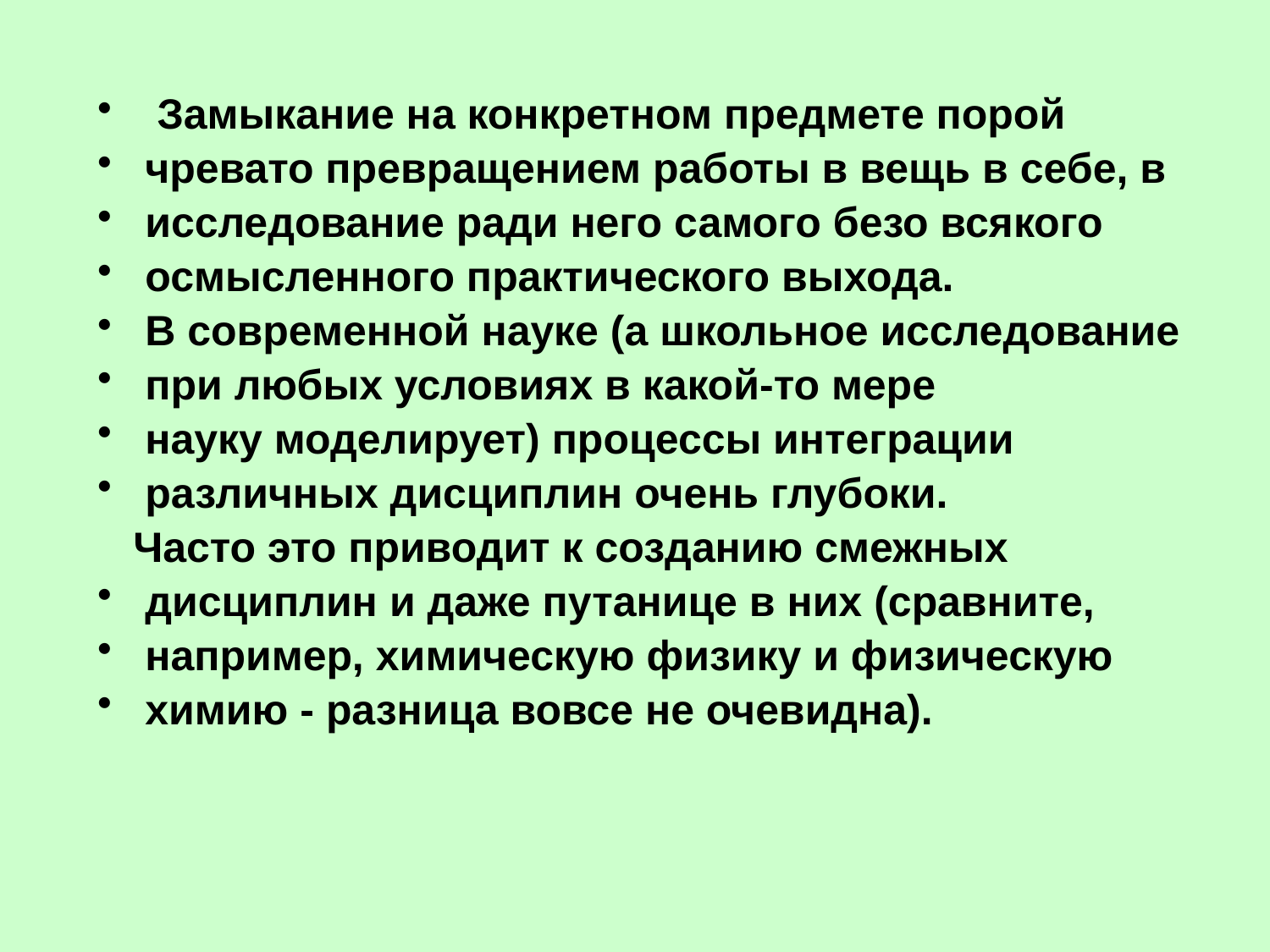

Замыкание на конкретном предмете порой
чревато превращением работы в вещь в себе, в
исследование ради него самого безо всякого
осмысленного практического выхода.
В современной науке (а школьное исследование
при любых условиях в какой-то мере
науку моделирует) процессы интеграции
различных дисциплин очень глубоки.
   Часто это приводит к созданию смежных
дисциплин и даже путанице в них (сравните,
например, химическую физику и физическую
химию - разница вовсе не очевидна).